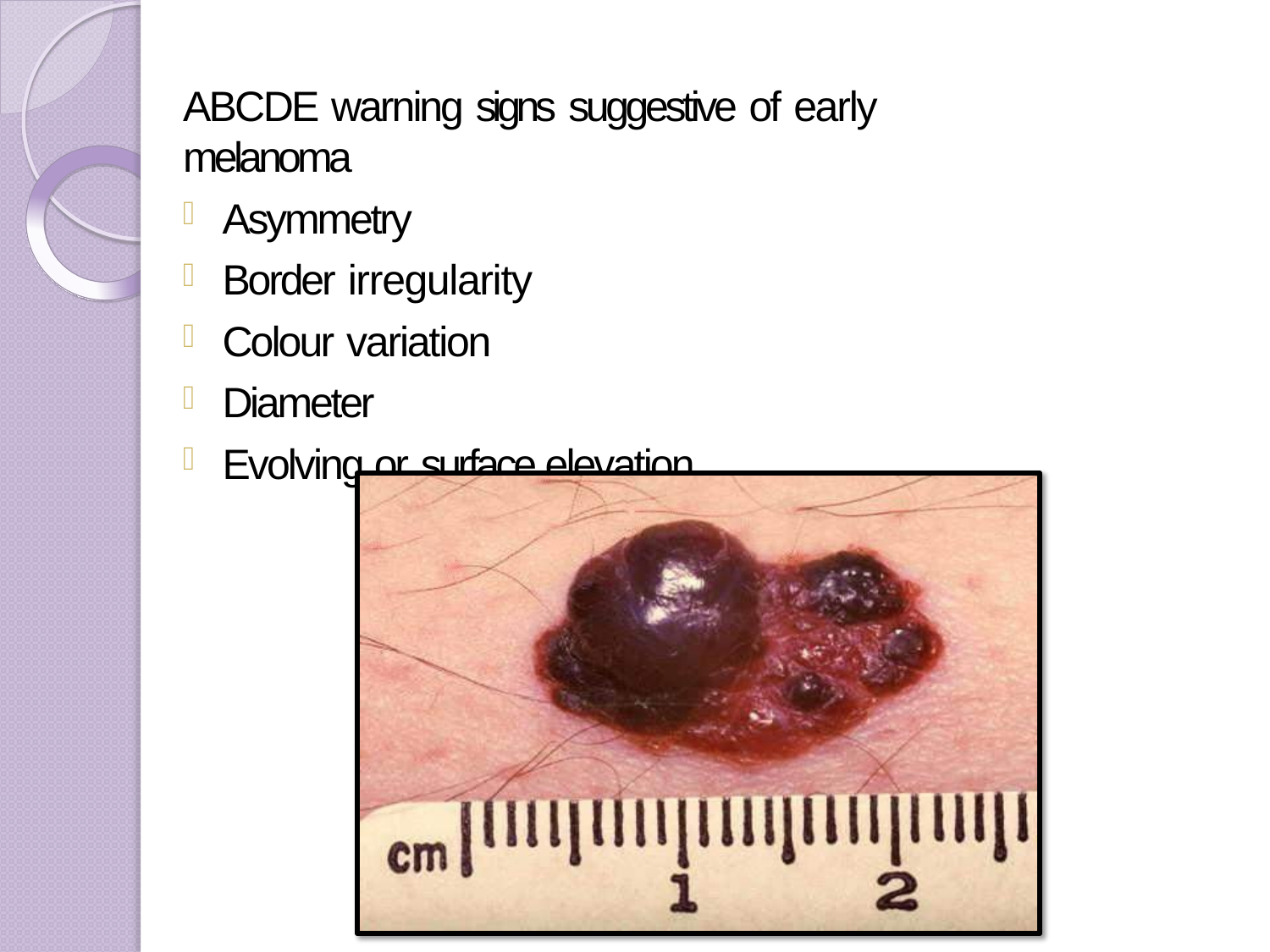

ABCDE warning signs suggestive of early melanoma
Asymmetry
Border irregularity
Colour variation
Diameter
Evolving or surface elevation